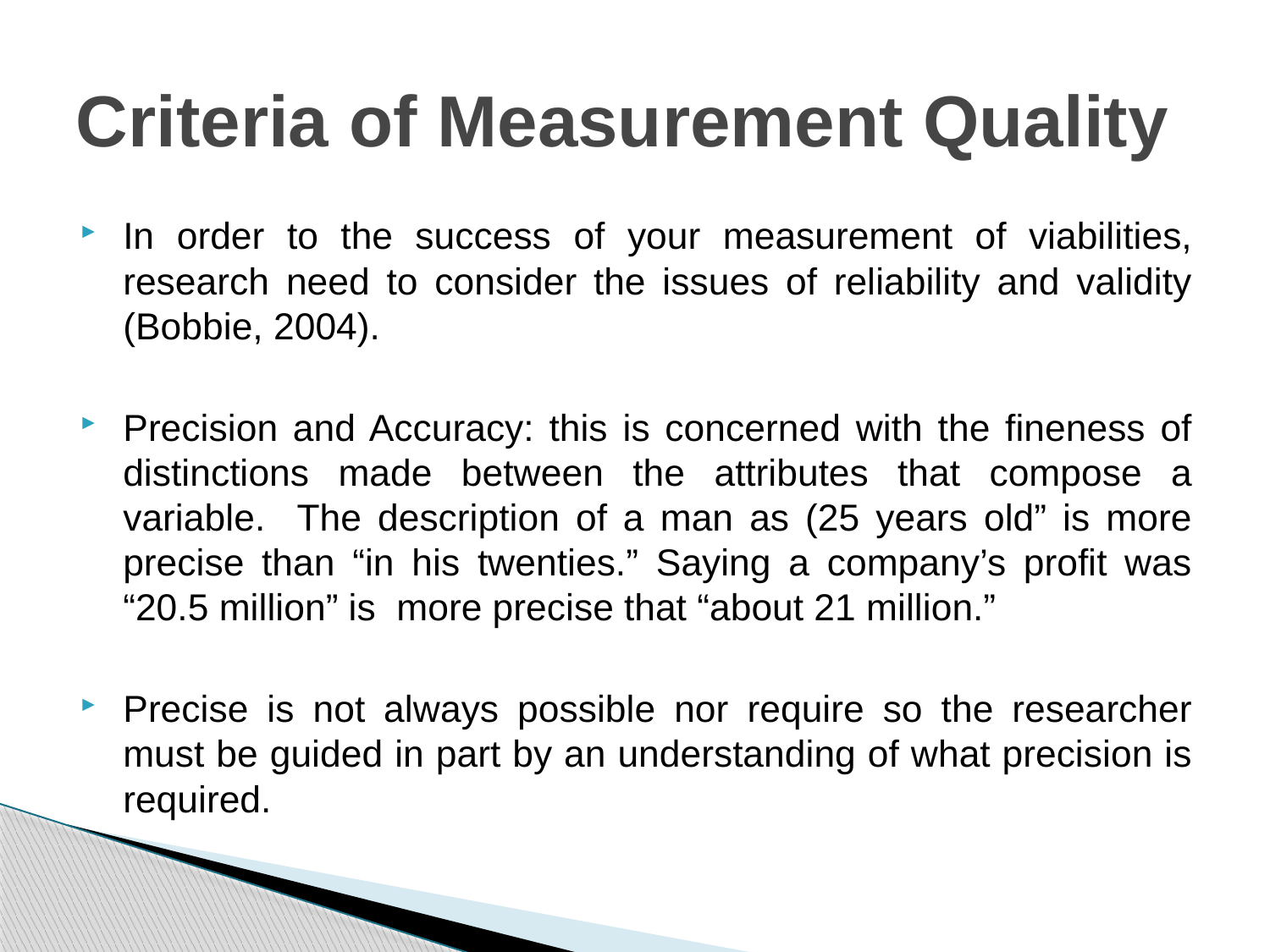

# Criteria of Measurement Quality
In order to the success of your measurement of viabilities, research need to consider the issues of reliability and validity (Bobbie, 2004).

Precision and Accuracy: this is concerned with the fineness of distinctions made between the attributes that compose a variable.  The description of a man as (25 years old” is more precise than “in his twenties.” Saying a company’s profit was “20.5 million” is  more precise that “about 21 million.”

Precise is not always possible nor require so the researcher must be guided in part by an understanding of what precision is required.